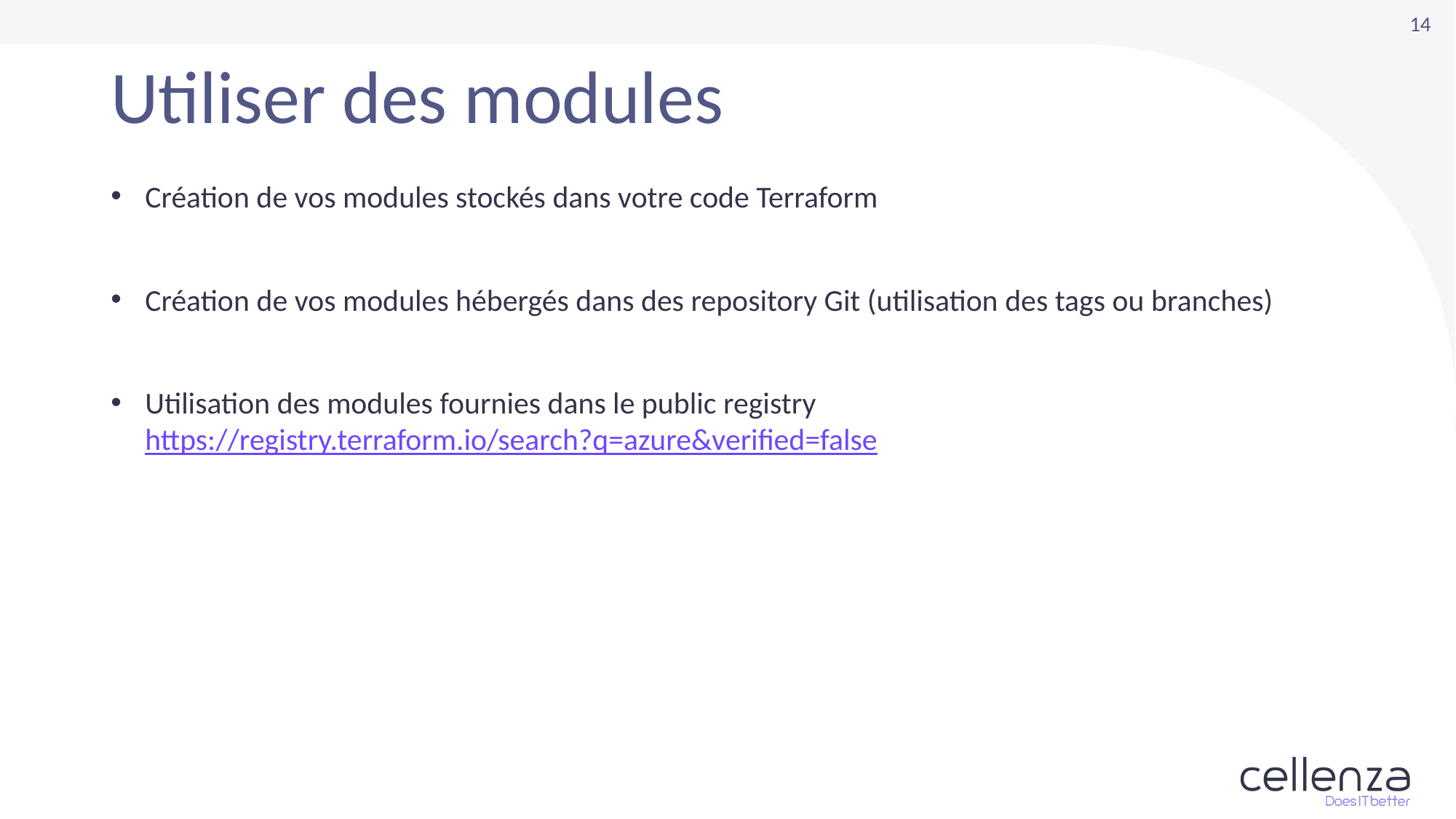

# Utiliser des modules
Création de vos modules stockés dans votre code Terraform

Création de vos modules hébergés dans des repository Git (utilisation des tags ou branches)

Utilisation des modules fournies dans le public registry https://registry.terraform.io/search?q=azure&verified=false